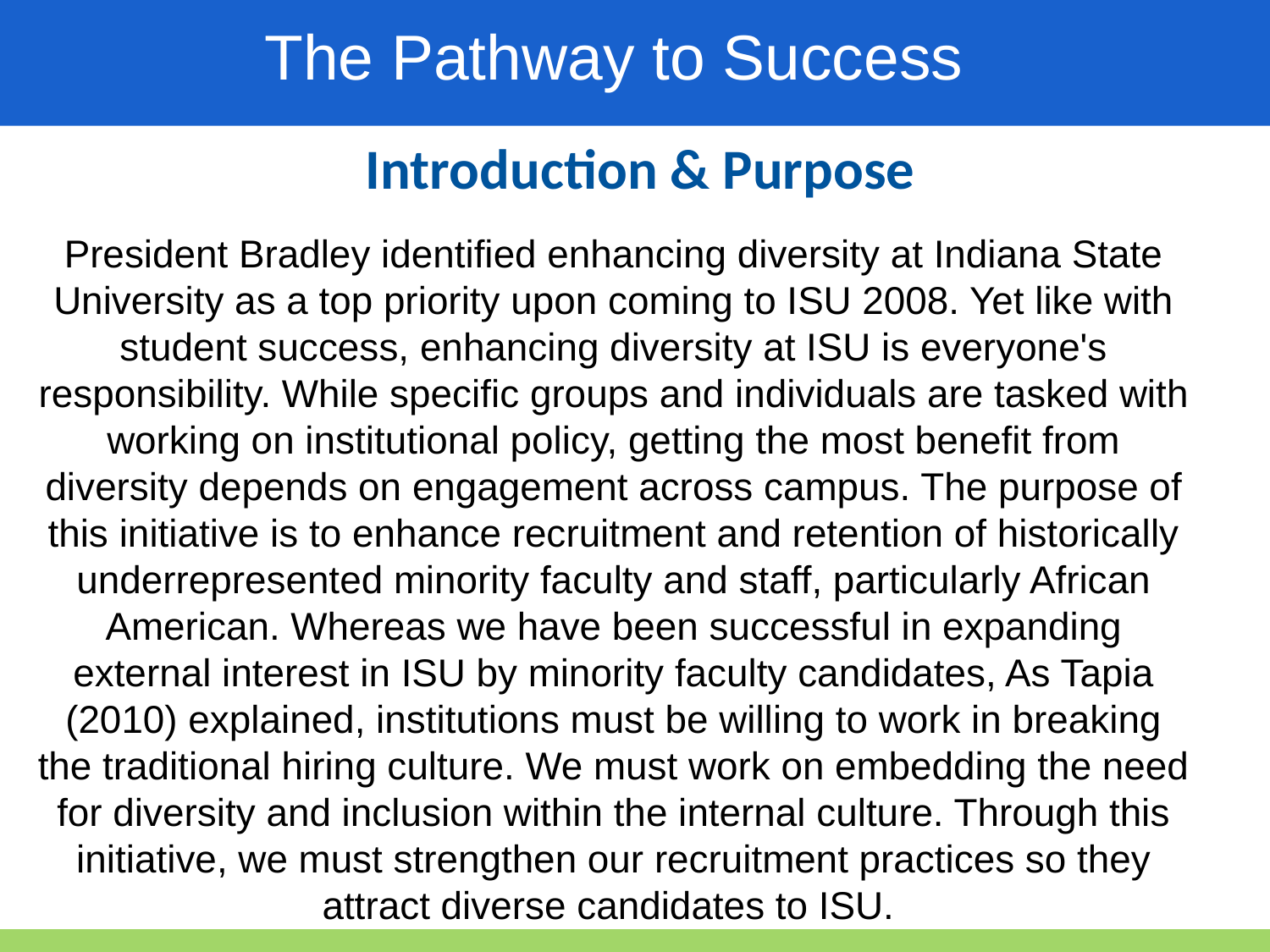

The Pathway to Success
Introduction & Purpose
President Bradley identified enhancing diversity at Indiana State University as a top priority upon coming to ISU 2008. Yet like with student success, enhancing diversity at ISU is everyone's responsibility. While specific groups and individuals are tasked with working on institutional policy, getting the most benefit from diversity depends on engagement across campus. The purpose of this initiative is to enhance recruitment and retention of historically underrepresented minority faculty and staff, particularly African American. Whereas we have been successful in expanding external interest in ISU by minority faculty candidates, As Tapia (2010) explained, institutions must be willing to work in breaking the traditional hiring culture. We must work on embedding the need for diversity and inclusion within the internal culture. Through this initiative, we must strengthen our recruitment practices so they attract diverse candidates to ISU.